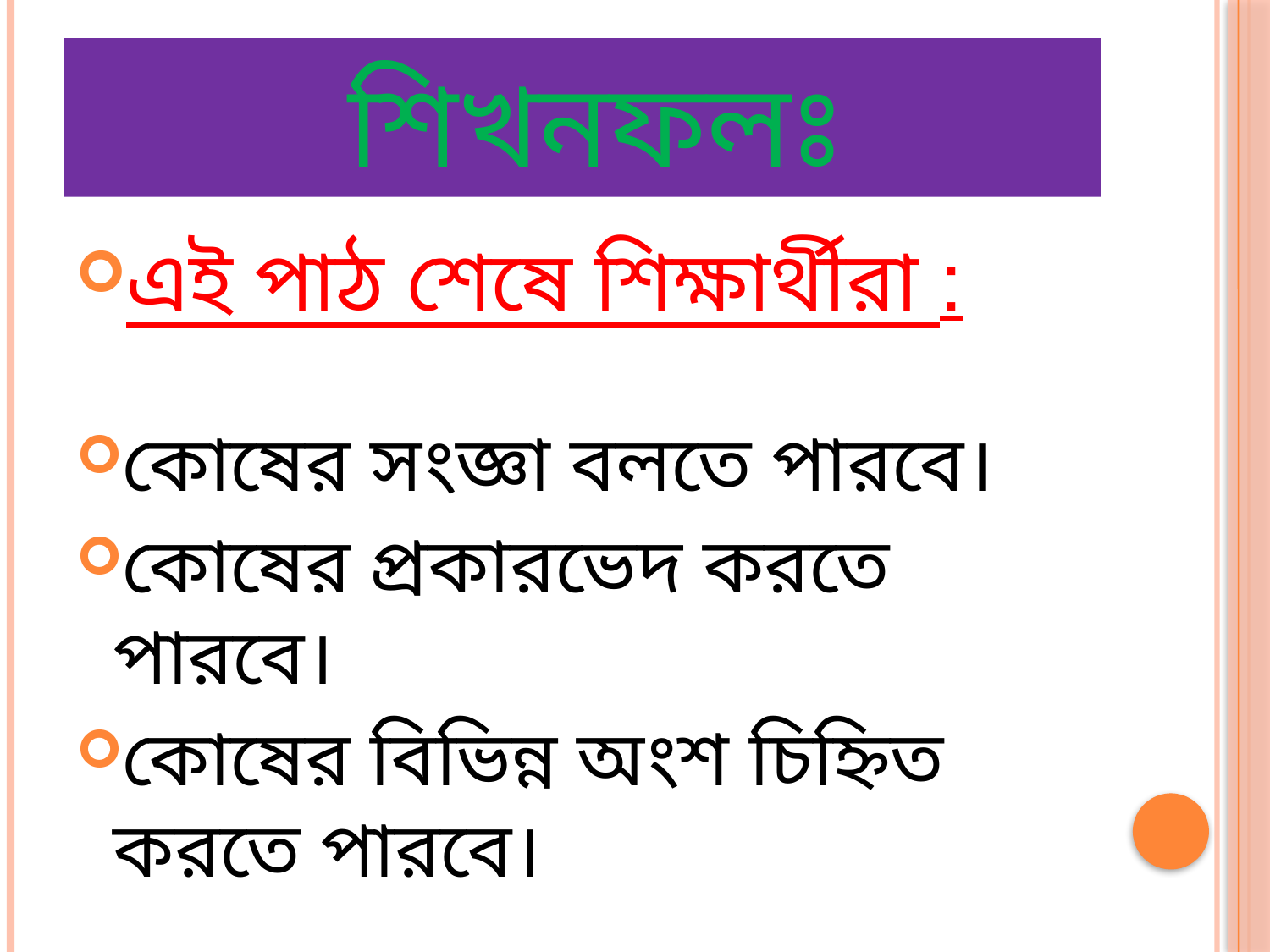

# শিখনফলঃ
এই পাঠ শেষে শিক্ষার্থীরা :

কোষের সংজ্ঞা বলতে পারবে।
কোষের প্রকারভেদ করতে পারবে।
কোষের বিভিন্ন অংশ চিহ্নিত করতে পারবে।